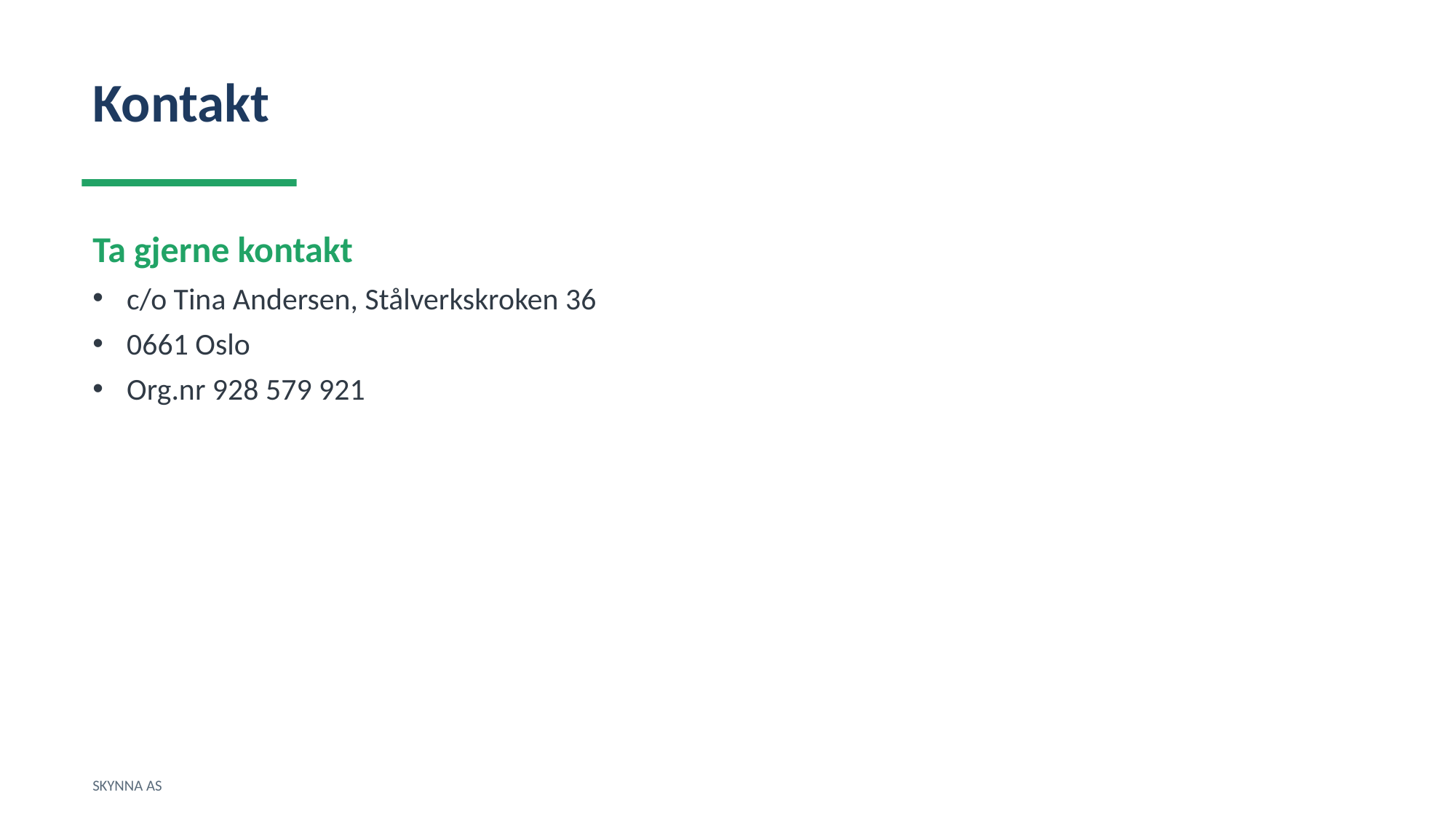

Kontakt

Ta gjerne kontakt
c/o Tina Andersen, Stålverkskroken 36
0661 Oslo
Org.nr 928 579 921
SKYNNA AS